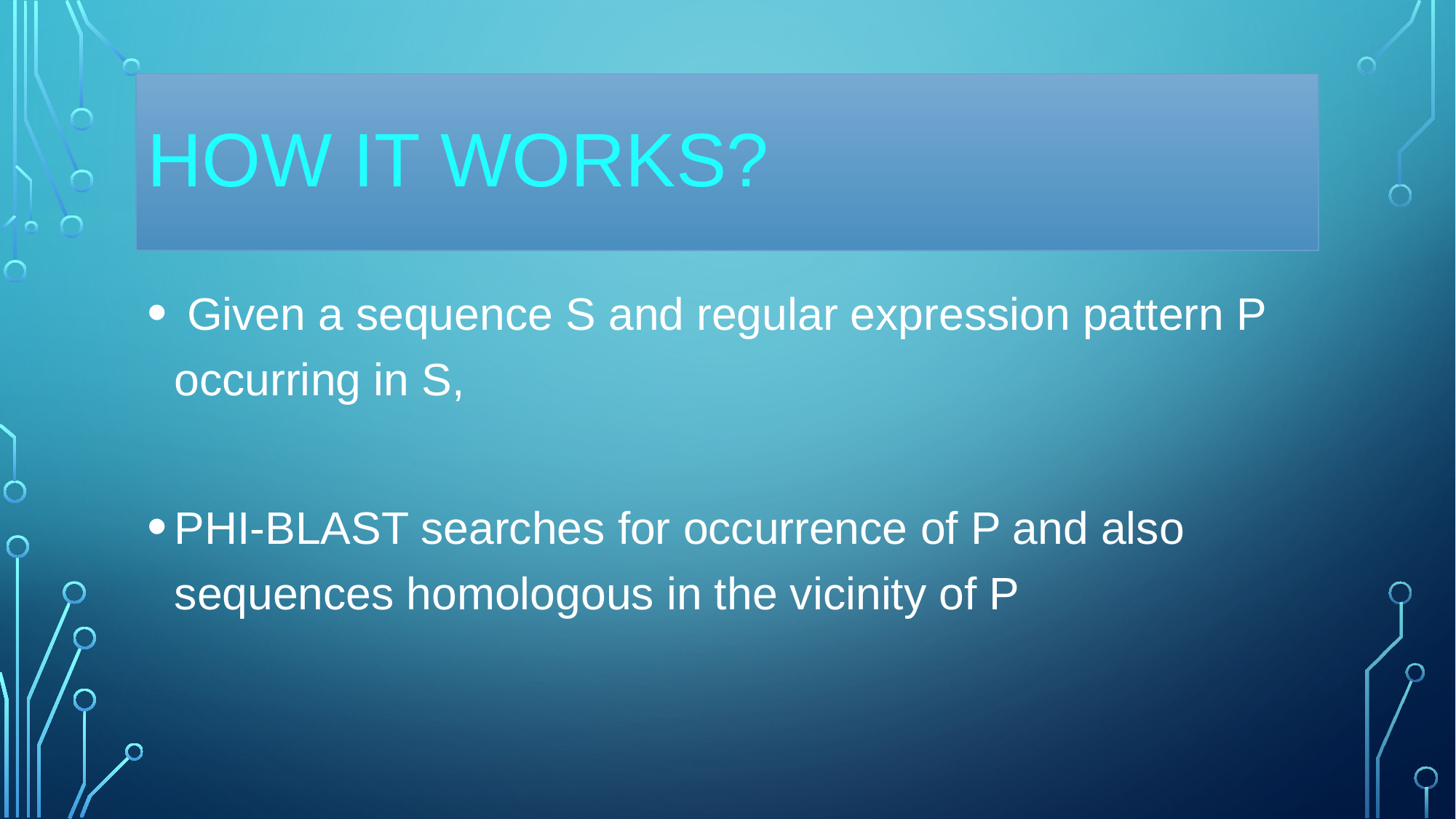

# How IT WORKS?
 Given a sequence S and regular expression pattern P occurring in S,

PHI-BLAST searches for occurrence of P and also sequences homologous in the vicinity of P